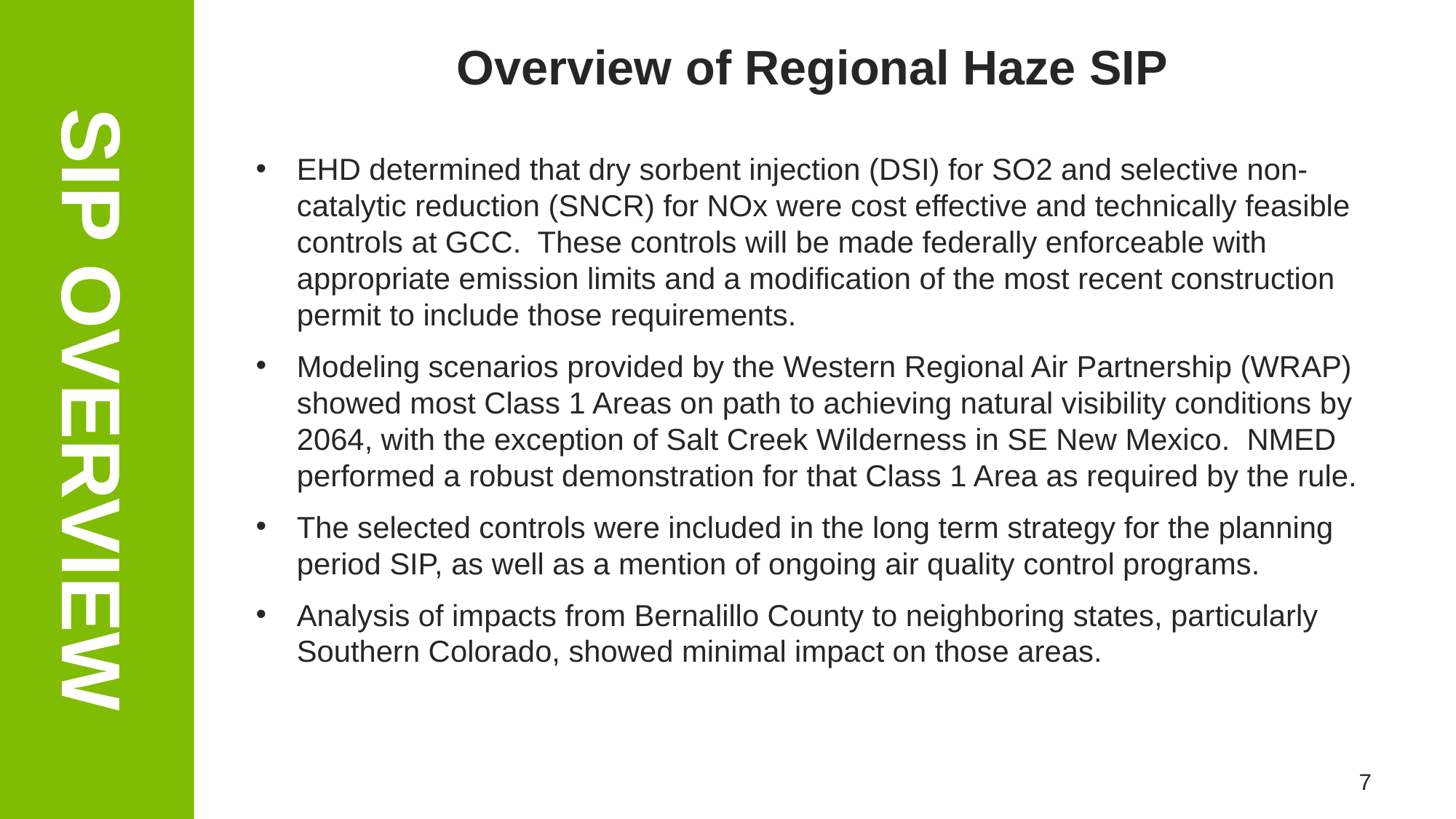

Overview of Regional Haze SIP

EHD determined that dry sorbent injection (DSI) for SO2 and selective non-catalytic reduction (SNCR) for NOx were cost effective and technically feasible controls at GCC.  These controls will be made federally enforceable with appropriate emission limits and a modification of the most recent construction permit to include those requirements.
Modeling scenarios provided by the Western Regional Air Partnership (WRAP) showed most Class 1 Areas on path to achieving natural visibility conditions by 2064, with the exception of Salt Creek Wilderness in SE New Mexico.  NMED performed a robust demonstration for that Class 1 Area as required by the rule.
The selected controls were included in the long term strategy for the planning period SIP, as well as a mention of ongoing air quality control programs.
Analysis of impacts from Bernalillo County to neighboring states, particularly Southern Colorado, showed minimal impact on those areas.
# SIP Overview
7